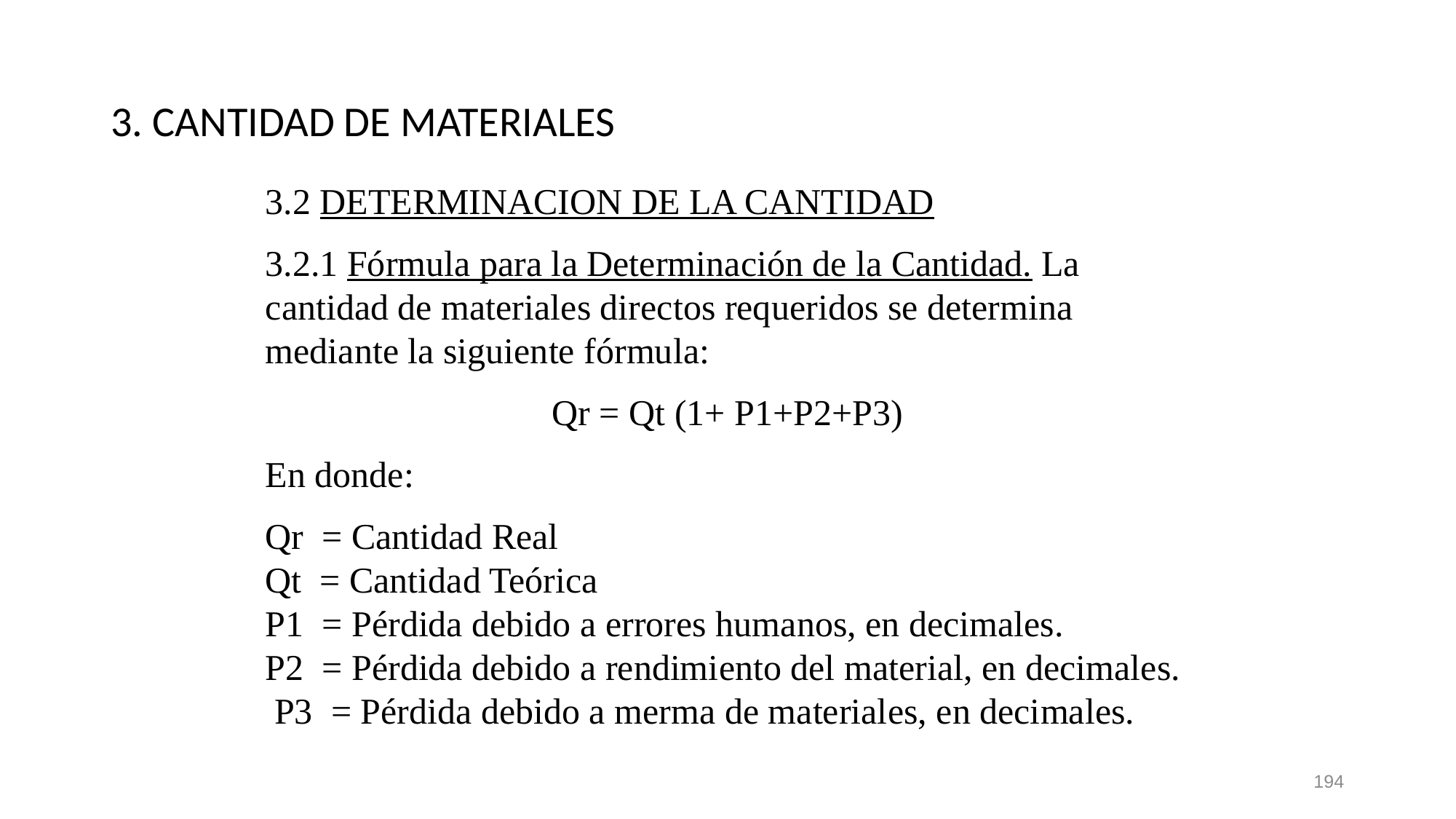

# 3. CANTIDAD DE MATERIALES
3.2 DETERMINACION DE LA CANTIDAD
3.2.1 Fórmula para la Determinación de la Cantidad. La cantidad de materiales directos requeridos se determina mediante la siguiente fórmula:
Qr = Qt (1+ P1+P2+P3)
En donde:
Qr  = Cantidad Real					                Qt  = Cantidad Teórica				                P1  = Pérdida debido a errores humanos, en decimales.            P2  = Pérdida debido a rendimiento del material, en decimales.   P3  = Pérdida debido a merma de materiales, en decimales.
194